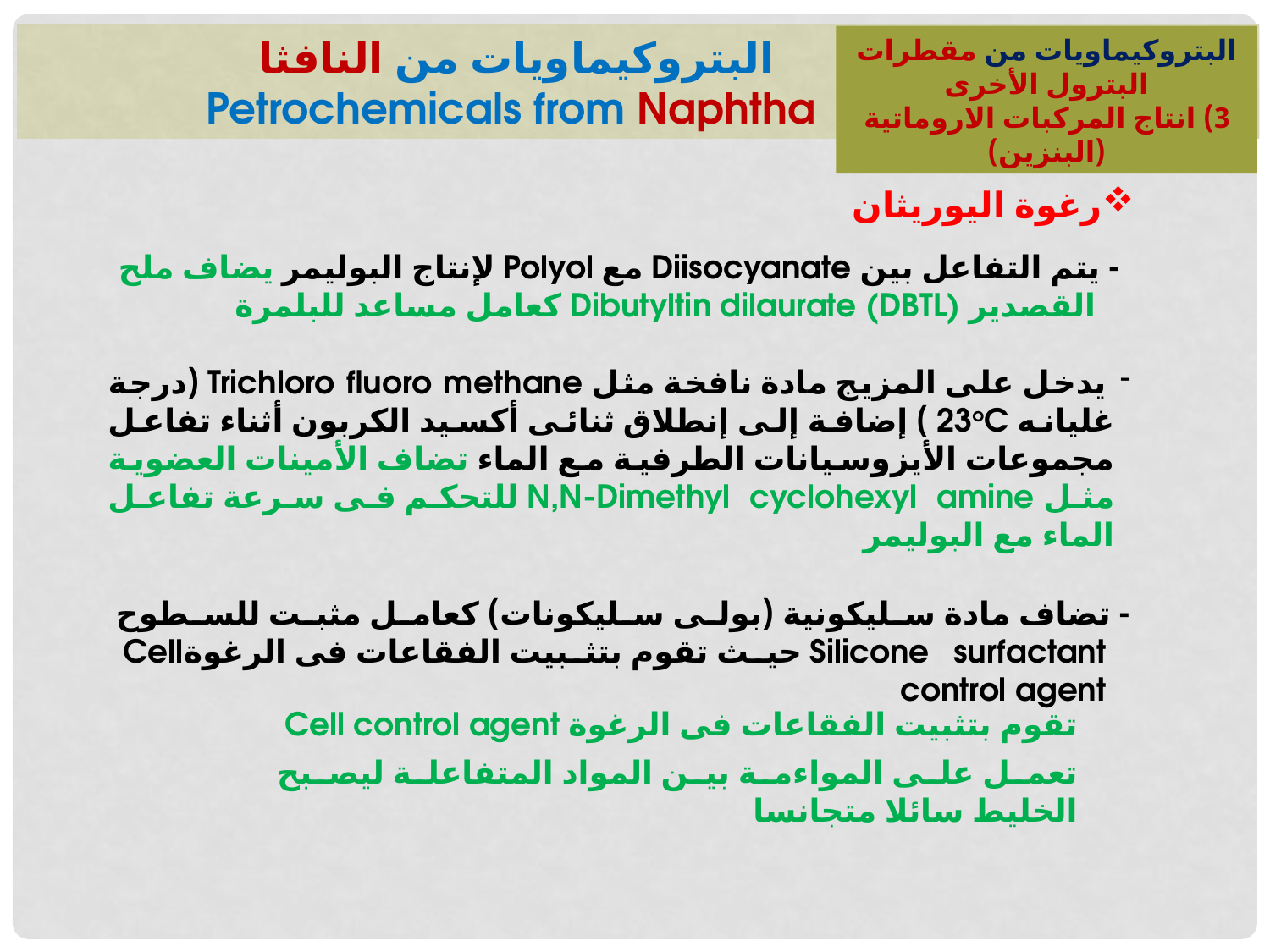

البتروكيماويات من النافثا
Petrochemicals from Naphtha
البتروكيماويات من مقطرات البترول الأخرى
3) انتاج المركبات الاروماتية
(البنزين)
رغوة اليوريثان
- يتم التفاعل بين Diisocyanate مع Polyol لإنتاج البوليمر يضاف ملح القصدير Dibutyltin dilaurate (DBTL) كعامل مساعد للبلمرة
 يدخل على المزيج مادة نافخة مثل Trichloro fluoro methane (درجة غليانه 23oC ) إضافة إلى إنطلاق ثنائى أكسيد الكربون أثناء تفاعل مجموعات الأيزوسيانات الطرفية مع الماء تضاف الأمينات العضوية مثل N,N-Dimethyl cyclohexyl amine للتحكم فى سرعة تفاعل الماء مع البوليمر
- تضاف مادة سليكونية (بولى سليكونات) كعامل مثبت للسطوح  Silicone surfactant حيث تقوم بتثبيت الفقاعات فى الرغوةCell control agent
تقوم بتثبيت الفقاعات فى الرغوة Cell control agent
تعمل على المواءمة بين المواد المتفاعلة ليصبح الخليط سائلا متجانسا